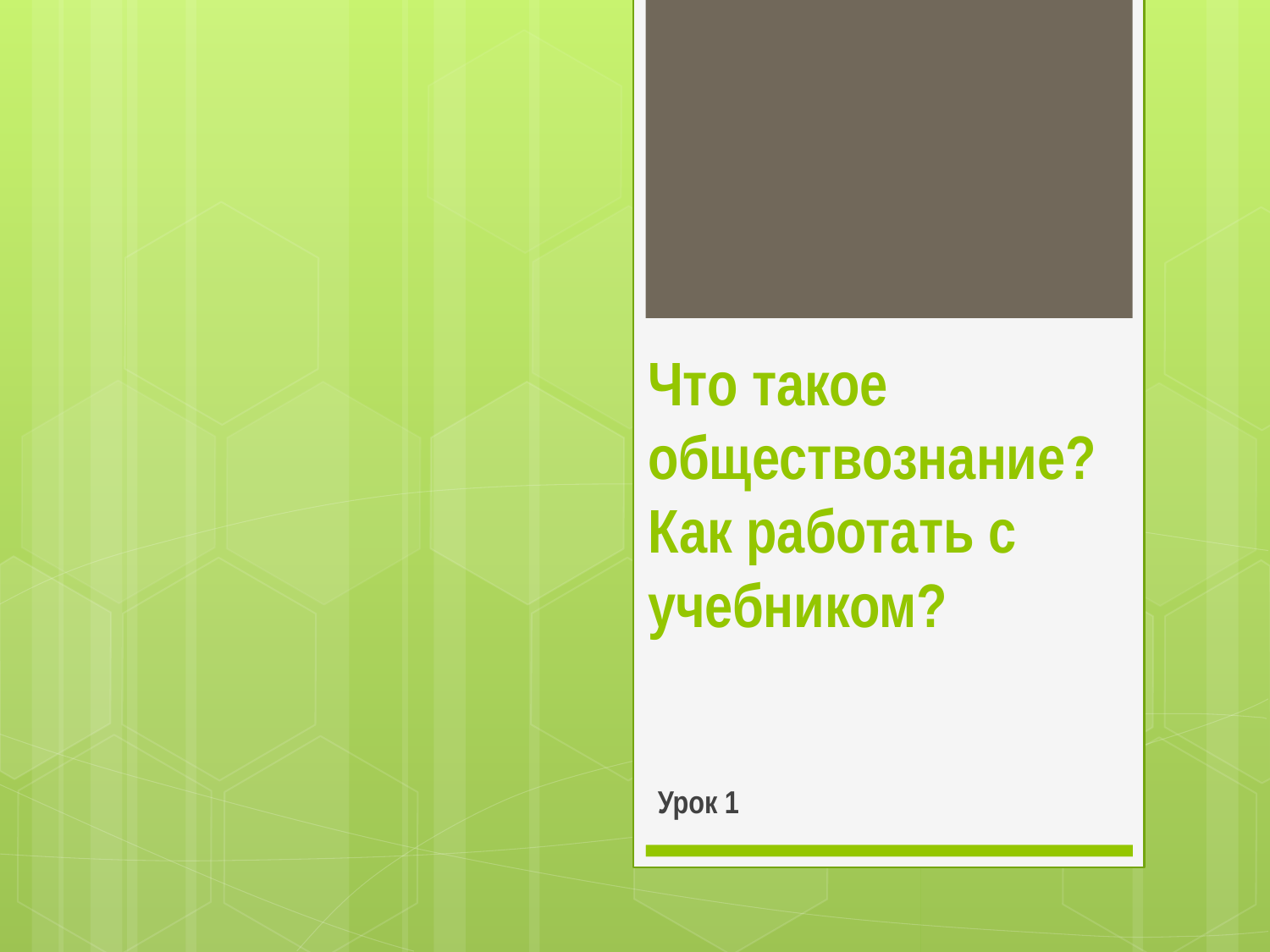

# Что такое обществознание? Как работать с учебником?
Урок 1